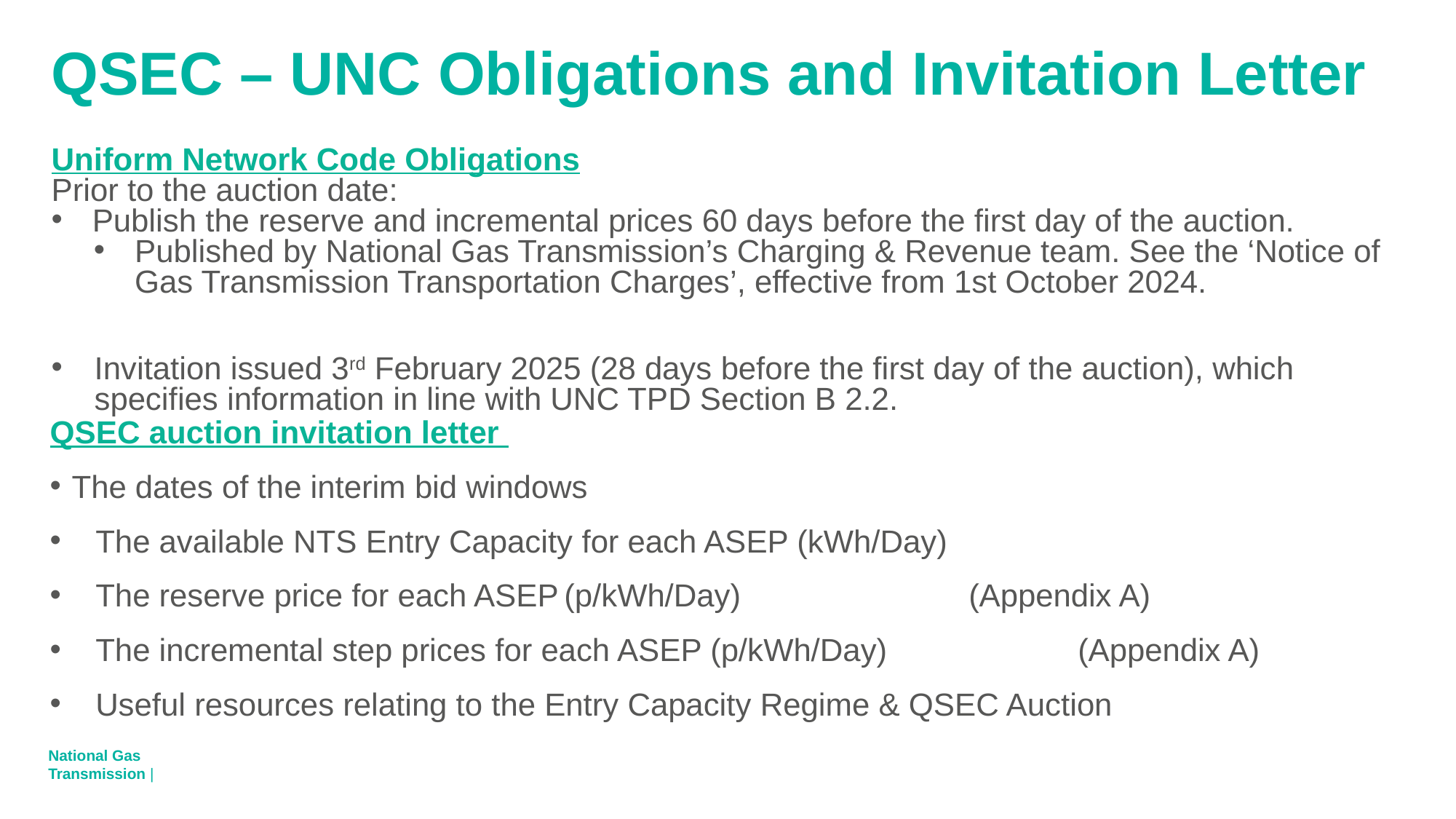

# QSEC – UNC Obligations and Invitation Letter
Uniform Network Code Obligations
Prior to the auction date:
Publish the reserve and incremental prices 60 days before the first day of the auction.
Published by National Gas Transmission’s Charging & Revenue team. See the ‘Notice of Gas Transmission Transportation Charges’, effective from 1st October 2024.

Invitation issued 3rd February 2025 (28 days before the first day of the auction), which specifies information in line with UNC TPD Section B 2.2.
QSEC auction invitation letter
The dates of the interim bid windows
The available NTS Entry Capacity for each ASEP (kWh/Day)
The reserve price for each ASEP (p/kWh/Day) 			(Appendix A)
The incremental step prices for each ASEP (p/kWh/Day)		(Appendix A)
Useful resources relating to the Entry Capacity Regime & QSEC Auction